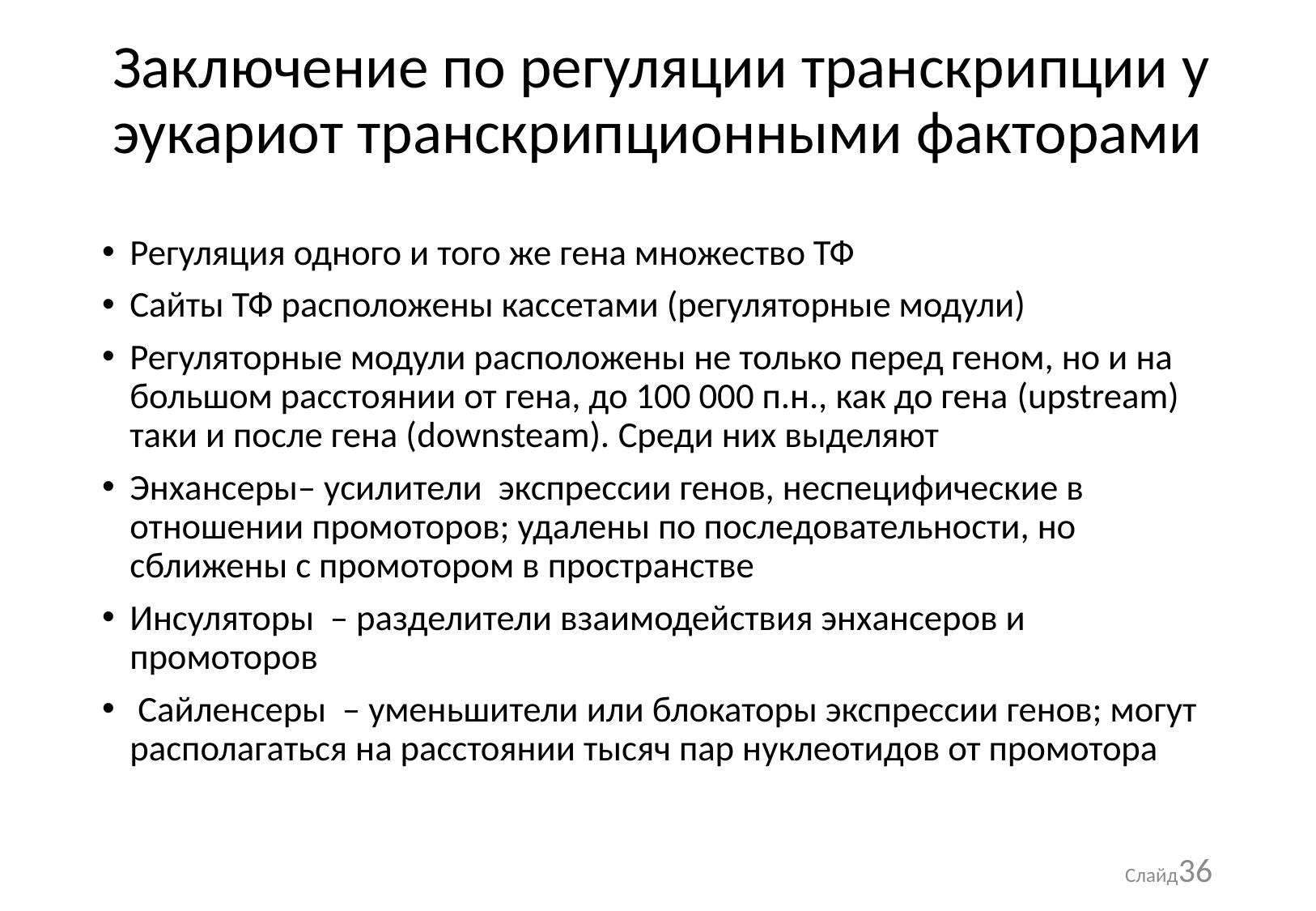

# Заключение по регуляции транскрипции у эукариот транскрипционными факторами
Регуляция одного и того же гена множество ТФ
Сайты ТФ расположены кассетами (регуляторные модули)
Регуляторные модули расположены не только перед геном, но и на большом расстоянии от гена, до 100 000 п.н., как до гена (upstream) таки и после гена (downsteam). Среди них выделяют
Энхансеры– усилители  экспрессии генов, неспецифические в отношении промоторов; удалены по последовательности, но сближены с промотором в пространстве
Инсуляторы  – разделители взаимодействия энхансеров и промоторов
 Сайленсеры  – уменьшители или блокаторы экспрессии генов; могут располагаться на расстоянии тысяч пар нуклеотидов от промотора

Слайд36